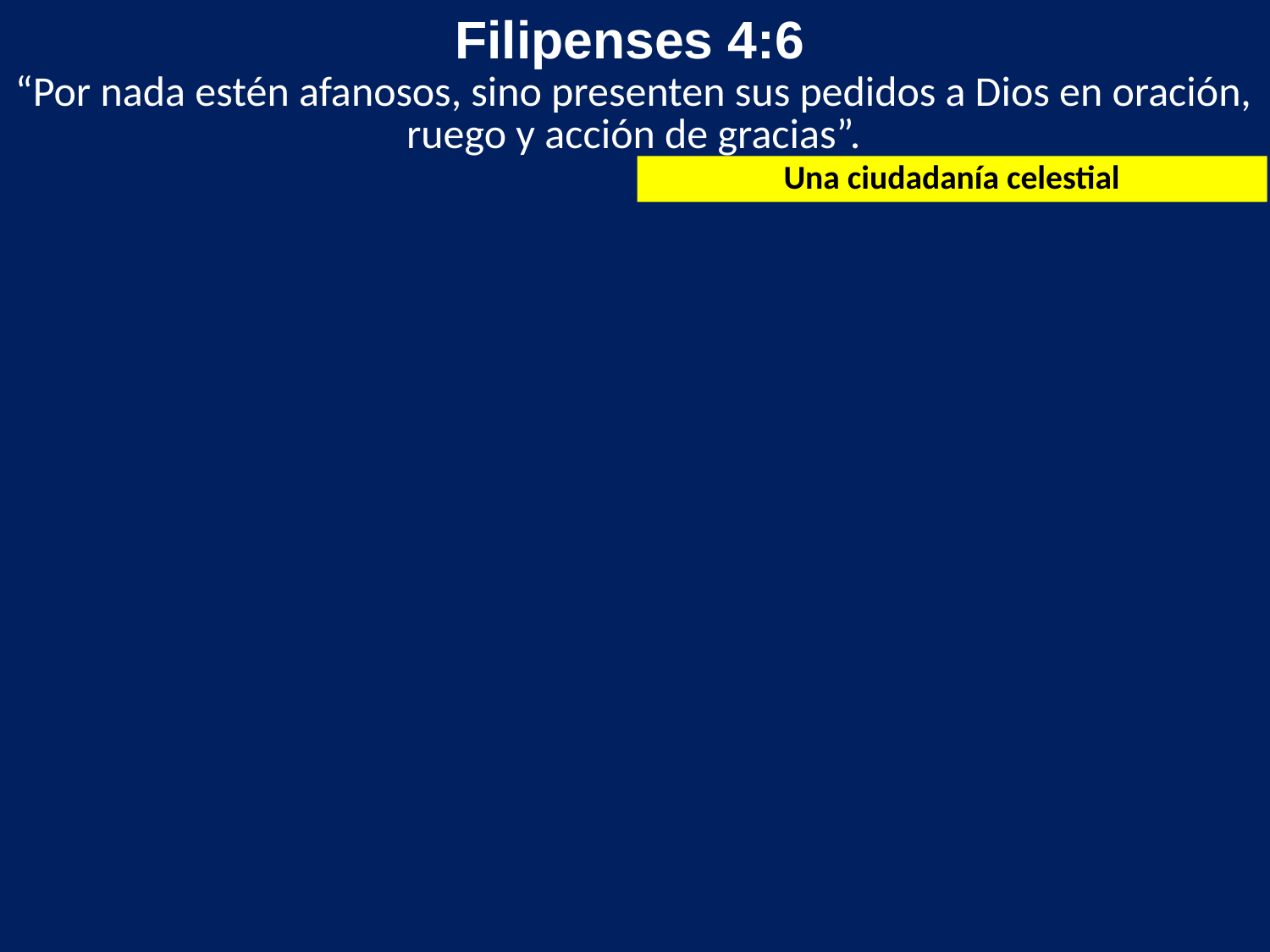

Filipenses 4:6
“Por nada estén afanosos, sino presenten sus pedidos a Dios en oración, ruego y acción de gracias”.
Una ciudadanía celestial